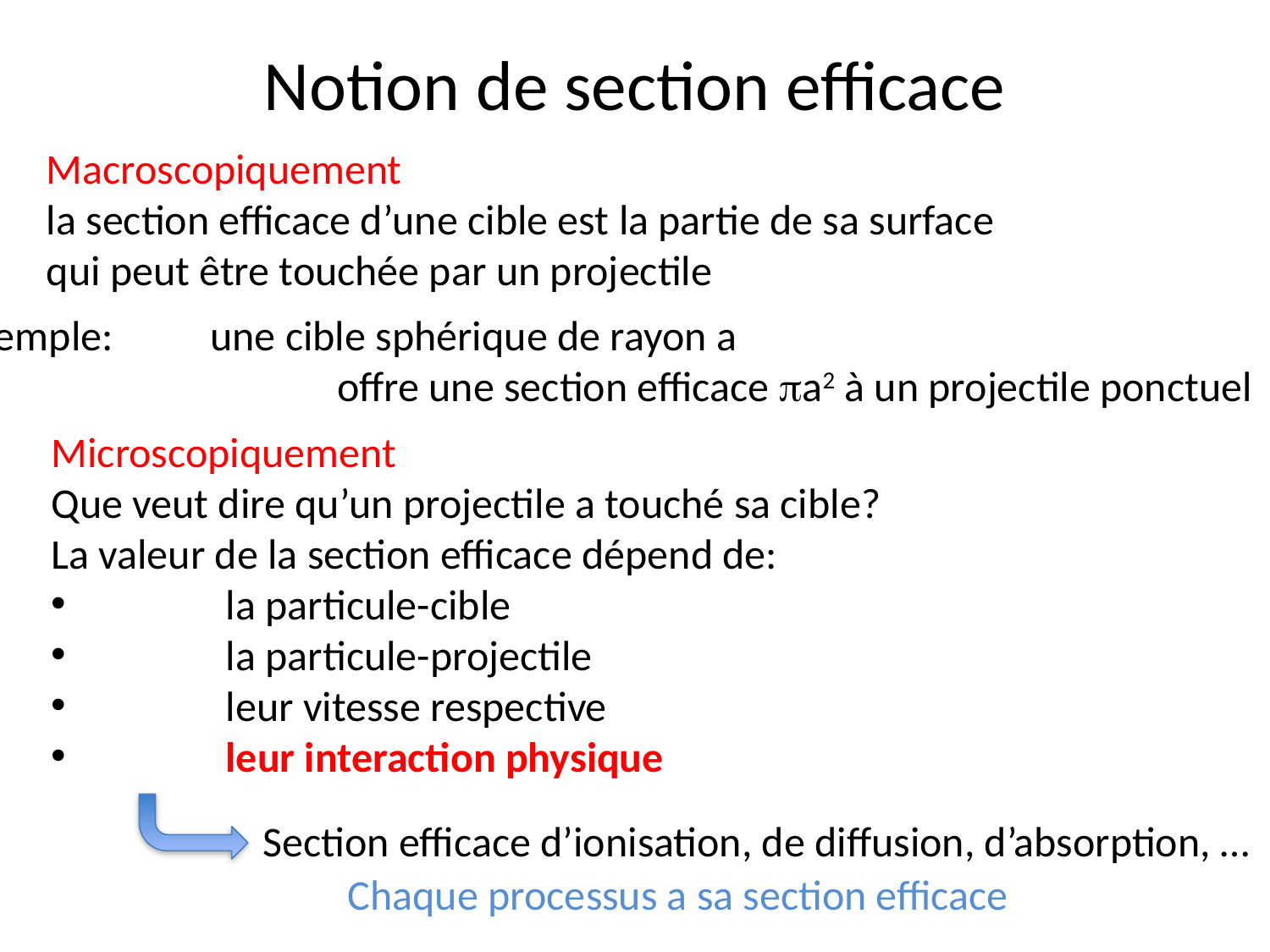

# Notion de section efficace
Macroscopiquement
la section efficace d’une cible est la partie de sa surface
qui peut être touchée par un projectile
Exemple:	une cible sphérique de rayon a
			offre une section efficace πa2 à un projectile ponctuel
Microscopiquement
Que veut dire qu’un projectile a touché sa cible?
La valeur de la section efficace dépend de:
	la particule-cible
	la particule-projectile
	leur vitesse respective
	leur interaction physique

Section efficace d’ionisation, de diffusion, d’absorption, …
Chaque processus a sa section efficace